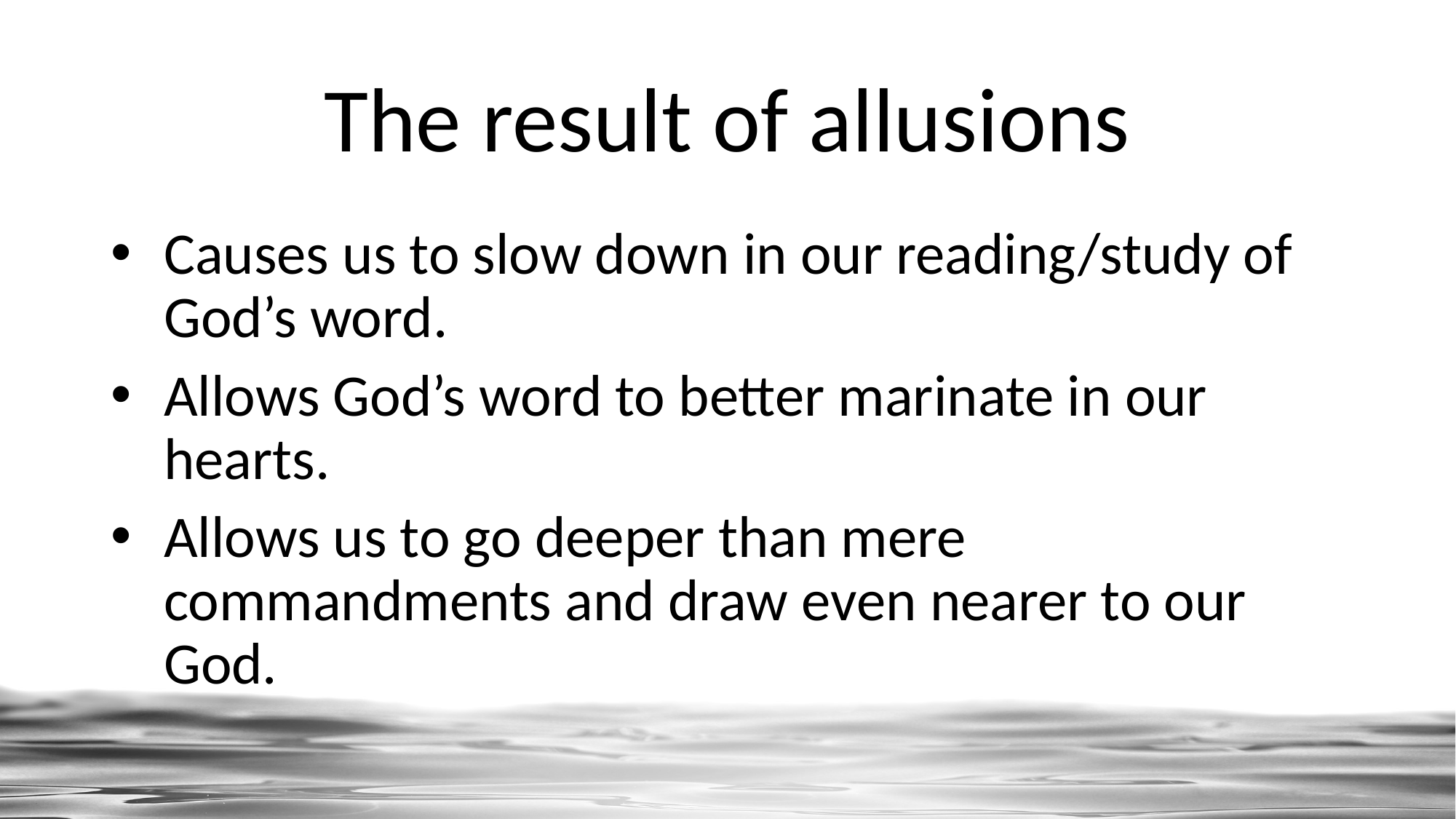

# The result of allusions
Causes us to slow down in our reading/study of God’s word.
Allows God’s word to better marinate in our hearts.
Allows us to go deeper than mere commandments and draw even nearer to our God.